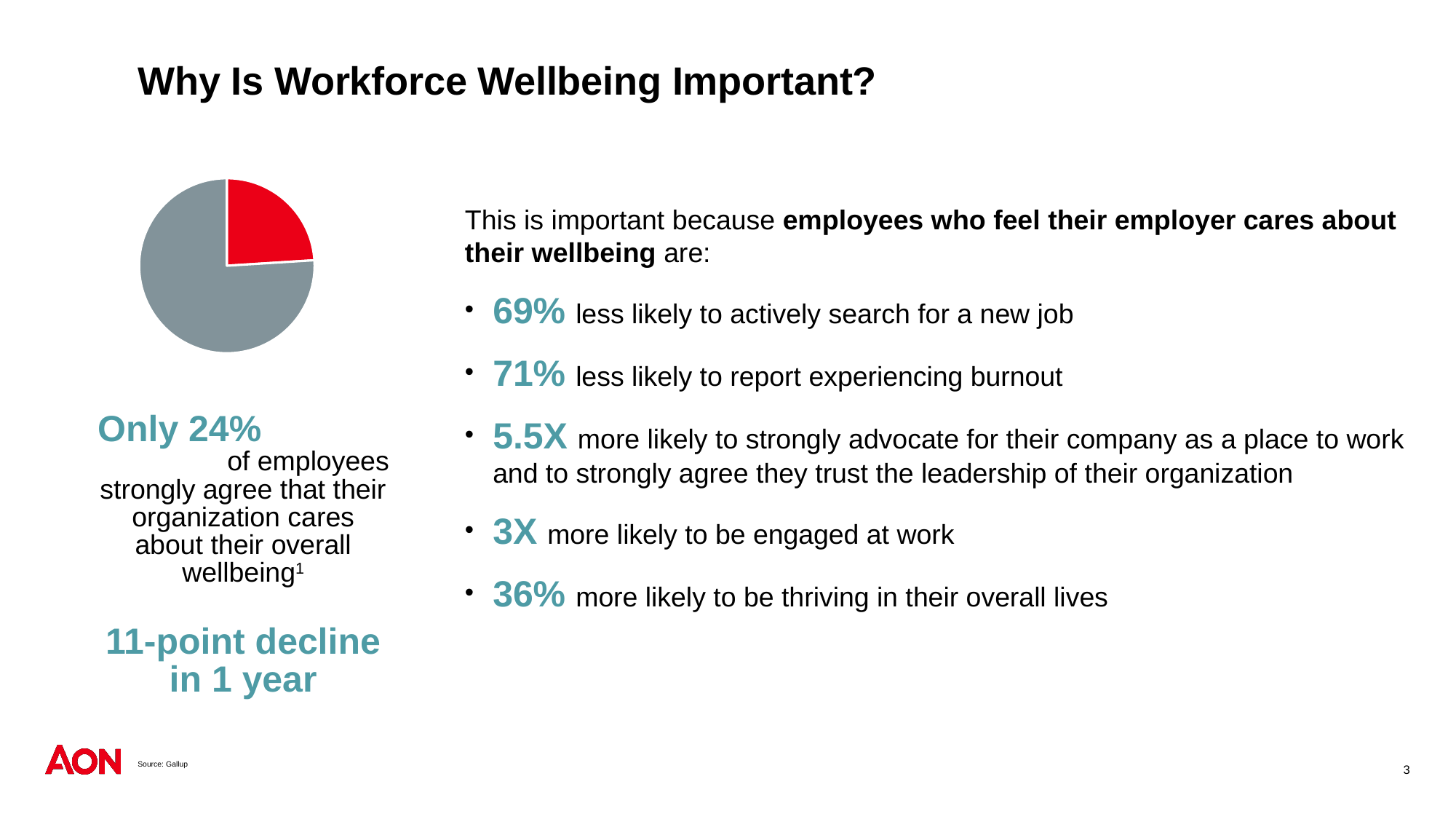

# Why Is Workforce Wellbeing Important?

### Chart

| Category | Sales |
|---|---|
| 1st Qtr | 0.24 |
| 2nd Qtr | 0.76 |
| 3rd Qtr | None |
| 4th Qtr | None |
This is important because employees who feel their employer cares about their wellbeing are:
69% less likely to actively search for a new job
71% less likely to report experiencing burnout
5.5X more likely to strongly advocate for their company as a place to work and to strongly agree they trust the leadership of their organization
3X more likely to be engaged at work
36% more likely to be thriving in their overall lives
Only 24%                                  of employees strongly agree that their organization cares about their overall wellbeing1

11-point decline in 1 year
3
Source: Gallup